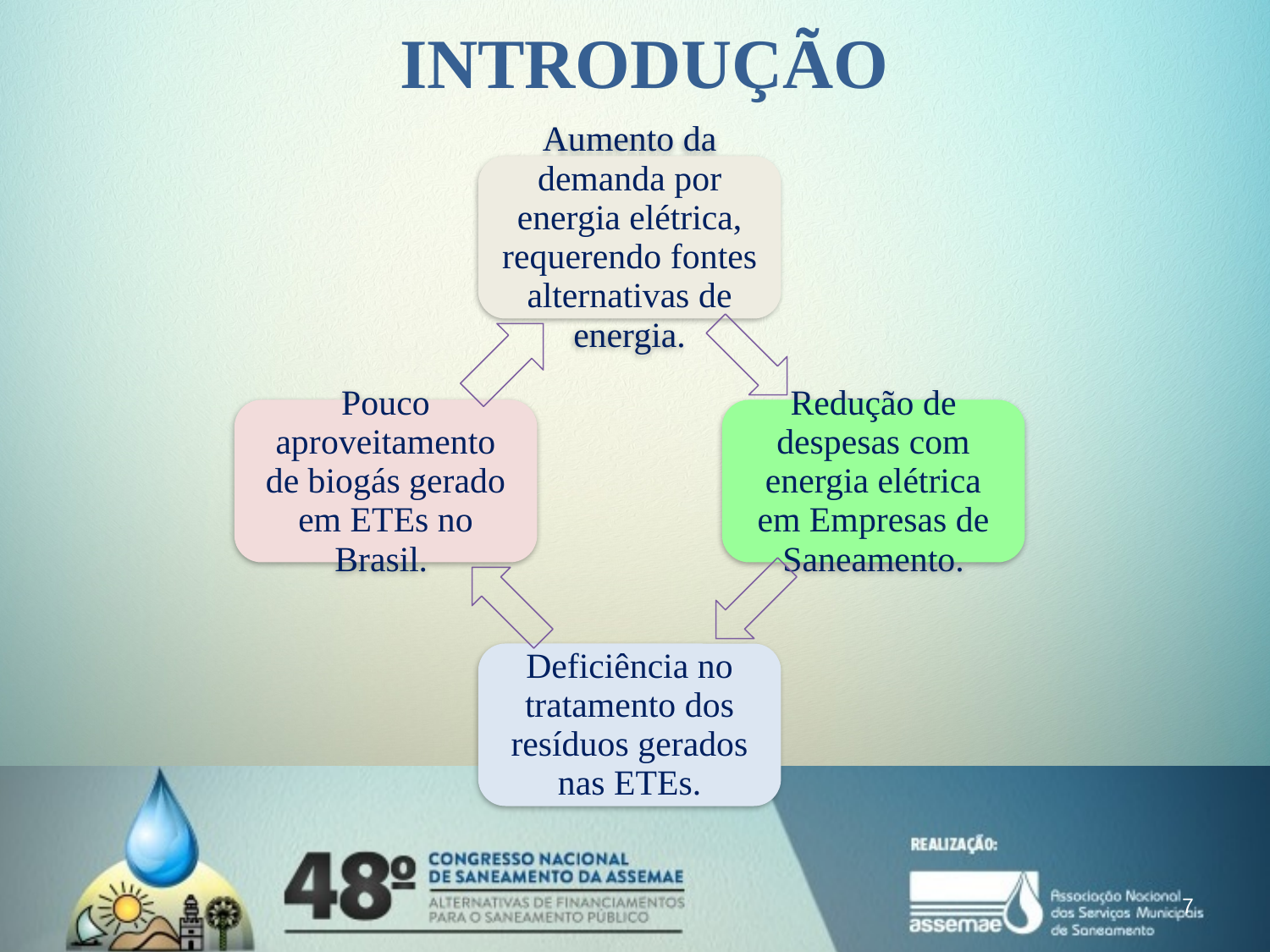

INTRODUÇÃO
Aumento da demanda por energia elétrica, requerendo fontes alternativas de energia.
Redução de despesas com energia elétrica em Empresas de Saneamento.
Deficiência no tratamento dos resíduos gerados nas ETEs.
Pouco aproveitamento de biogás gerado em ETEs no Brasil.
7